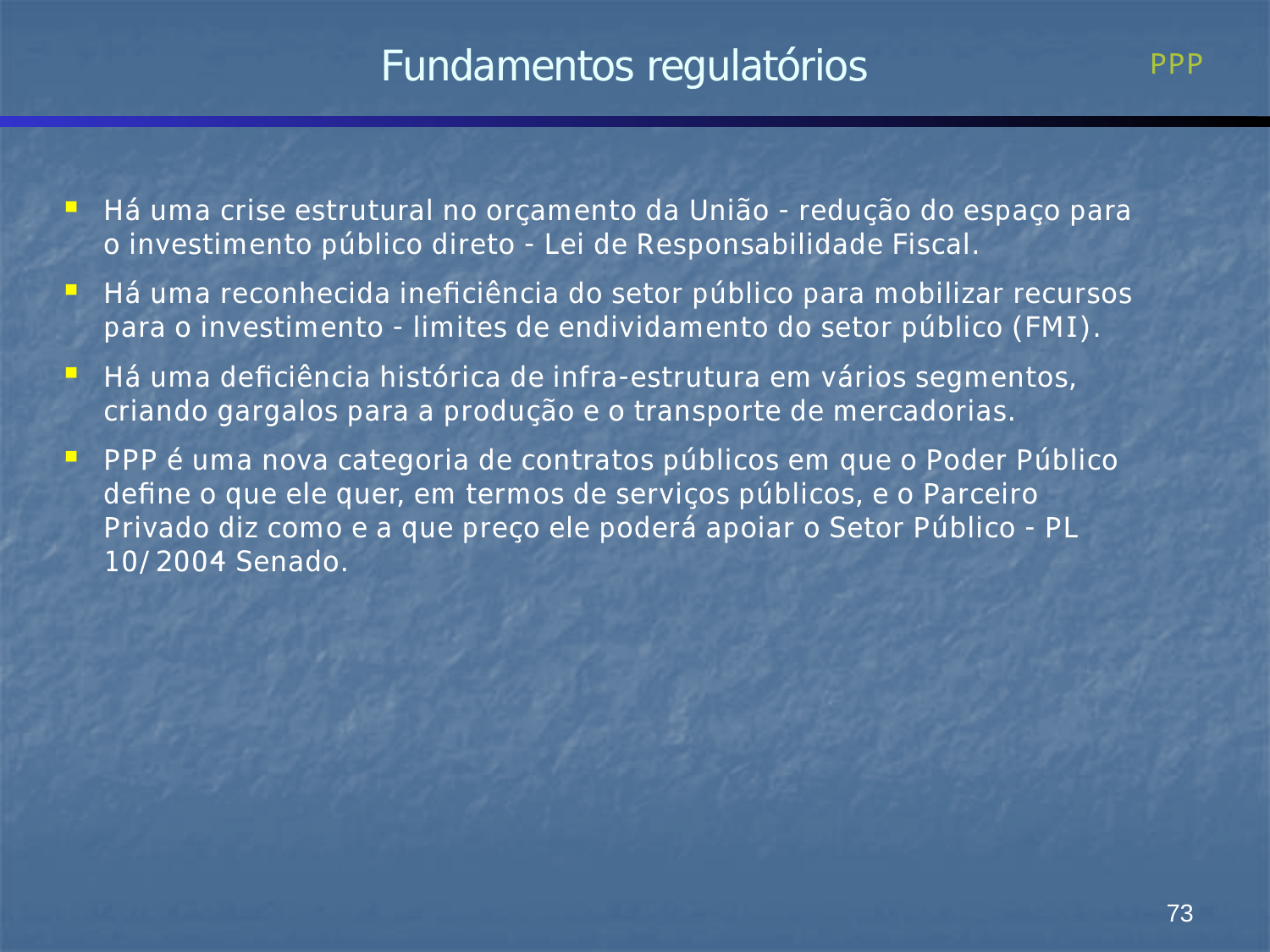

# Fundamentos regulatórios

	PPP

Há uma crise estrutural no orçamento da União - redução do espaço para o investimento público direto - Lei de Responsabilidade Fiscal.
Há uma reconhecida ineficiência do setor público para mobilizar recursos para o investimento - limites de endividamento do setor público (FMI).
Há uma deficiência histórica de infra-estrutura em vários segmentos, criando gargalos para a produção e o transporte de mercadorias.
PPP é uma nova categoria de contratos públicos em que o Poder Público define o que ele quer, em termos de serviços públicos, e o Parceiro Privado diz como e a que preço ele poderá apoiar o Setor Público - PL 10/2004 Senado.
73